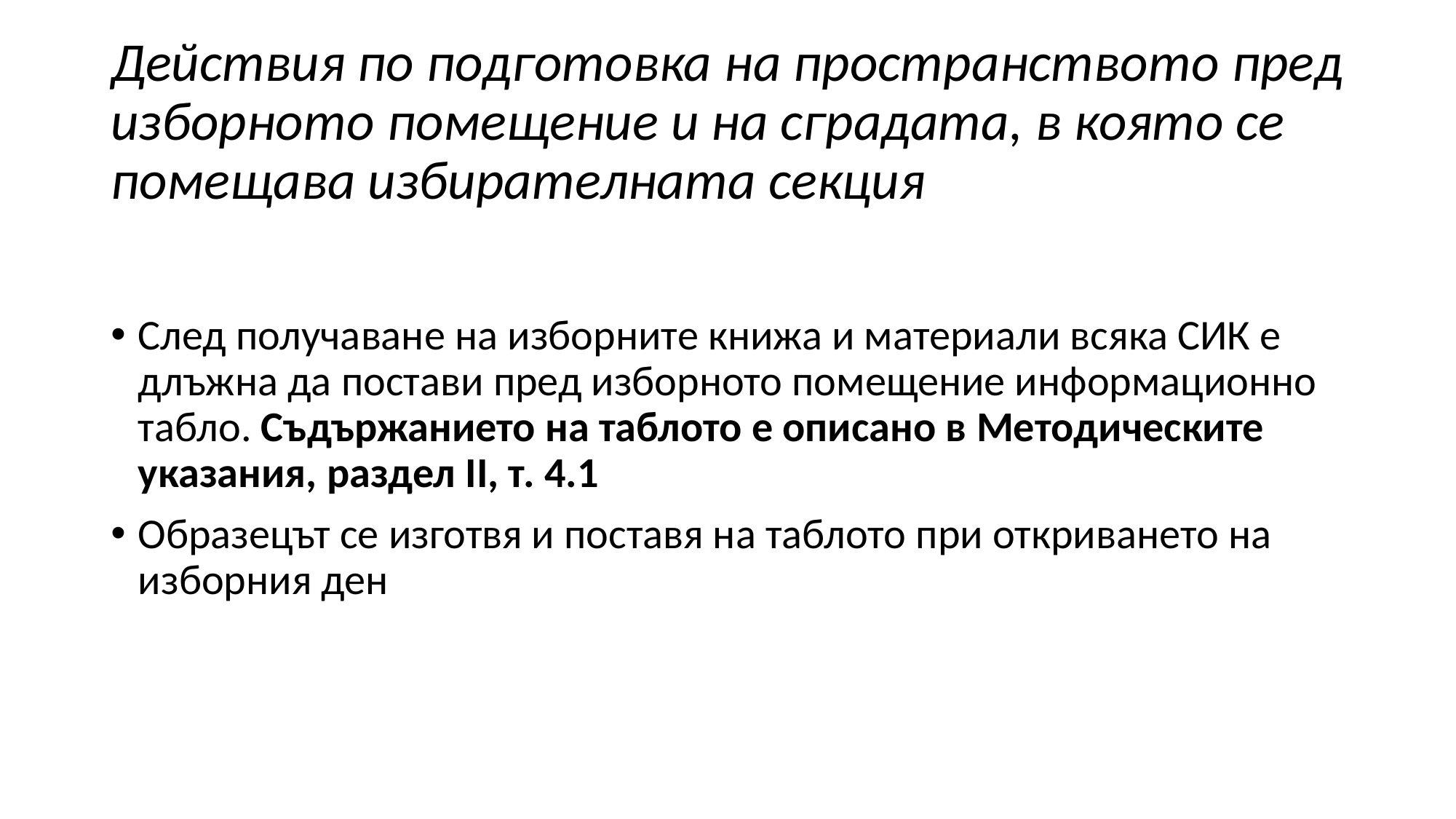

# Действия по подготовка на пространството пред изборното помещение и на сградата, в която се помещава избирателната секция
След получаване на изборните книжа и материали всяка СИК е длъжна да постави пред изборното помещение информационно табло. Съдържанието на таблото е описано в Методическите указания, раздел II, т. 4.1
Образецът се изготвя и поставя на таблото при откриването на изборния ден